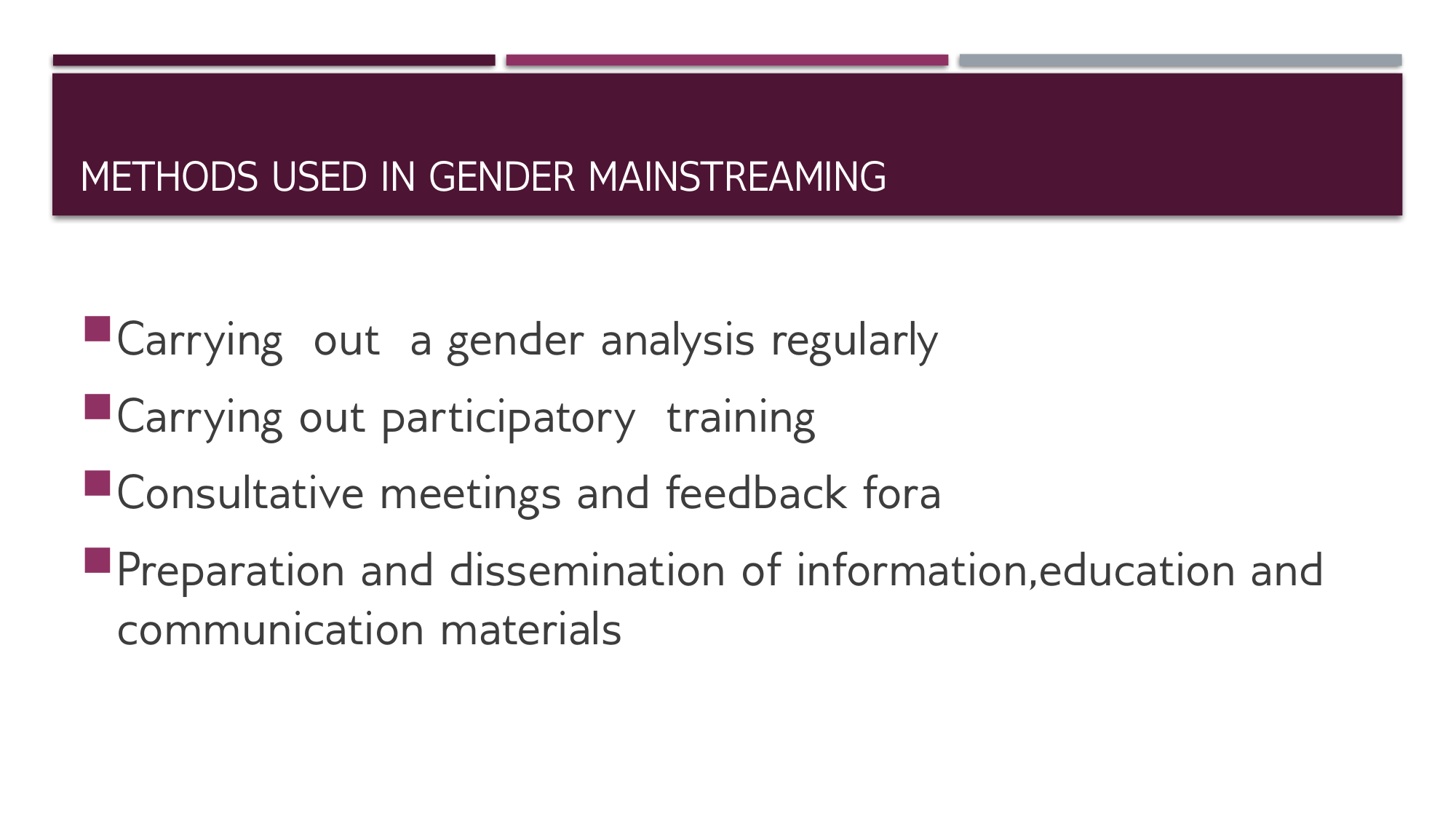

# Methods used in gender mainstreaming
Carrying  out  a gender analysis regularly
Carrying out participatory  training
Consultative meetings and feedback fora
Preparation and dissemination of information,education and communication materials